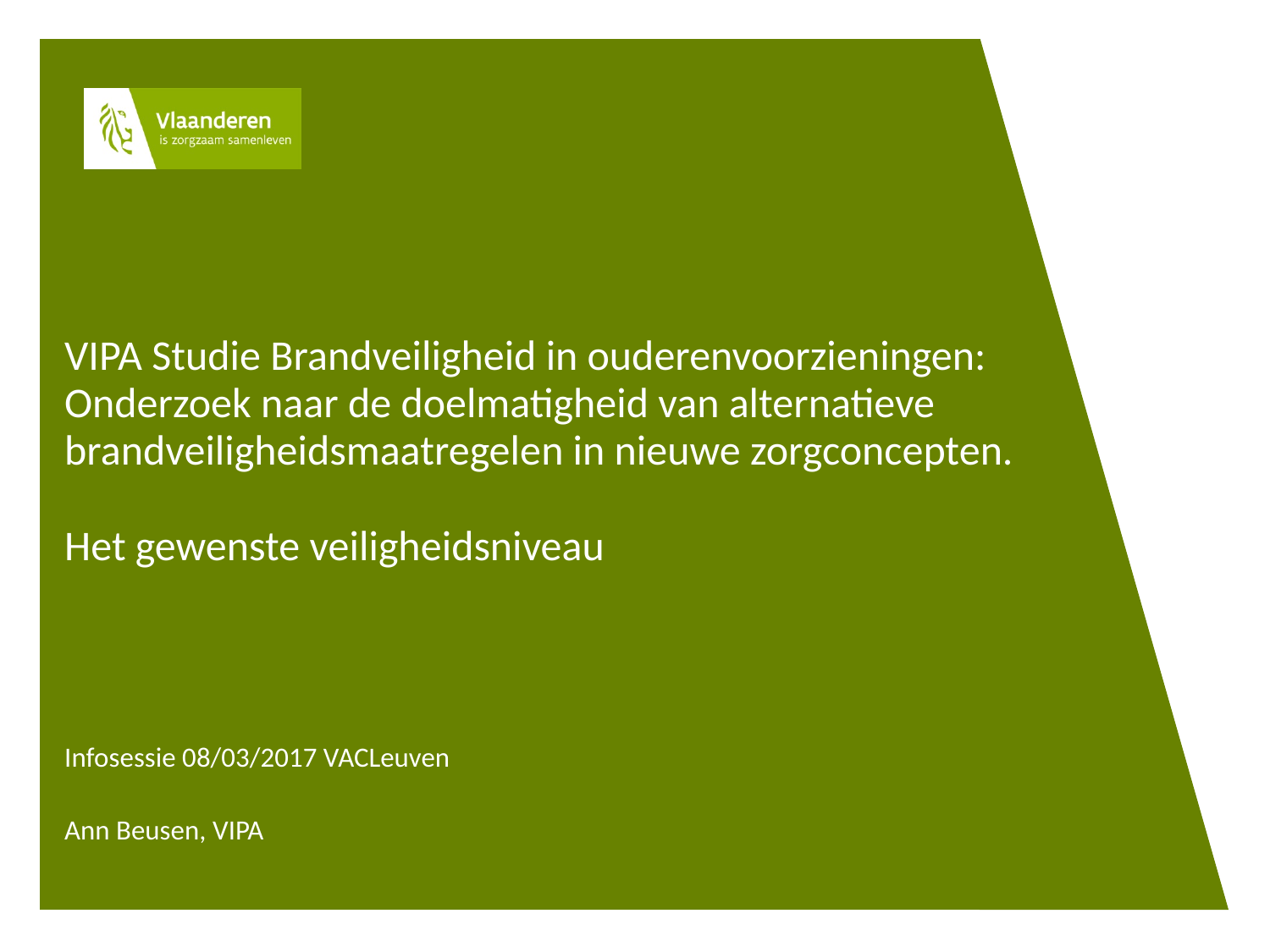

# VIPA Studie Brandveiligheid in ouderenvoorzieningen: Onderzoek naar de doelmatigheid van alternatieve brandveiligheidsmaatregelen in nieuwe zorgconcepten. Het gewenste veiligheidsniveau

Infosessie 08/03/2017 VACLeuven

Ann Beusen, VIPA